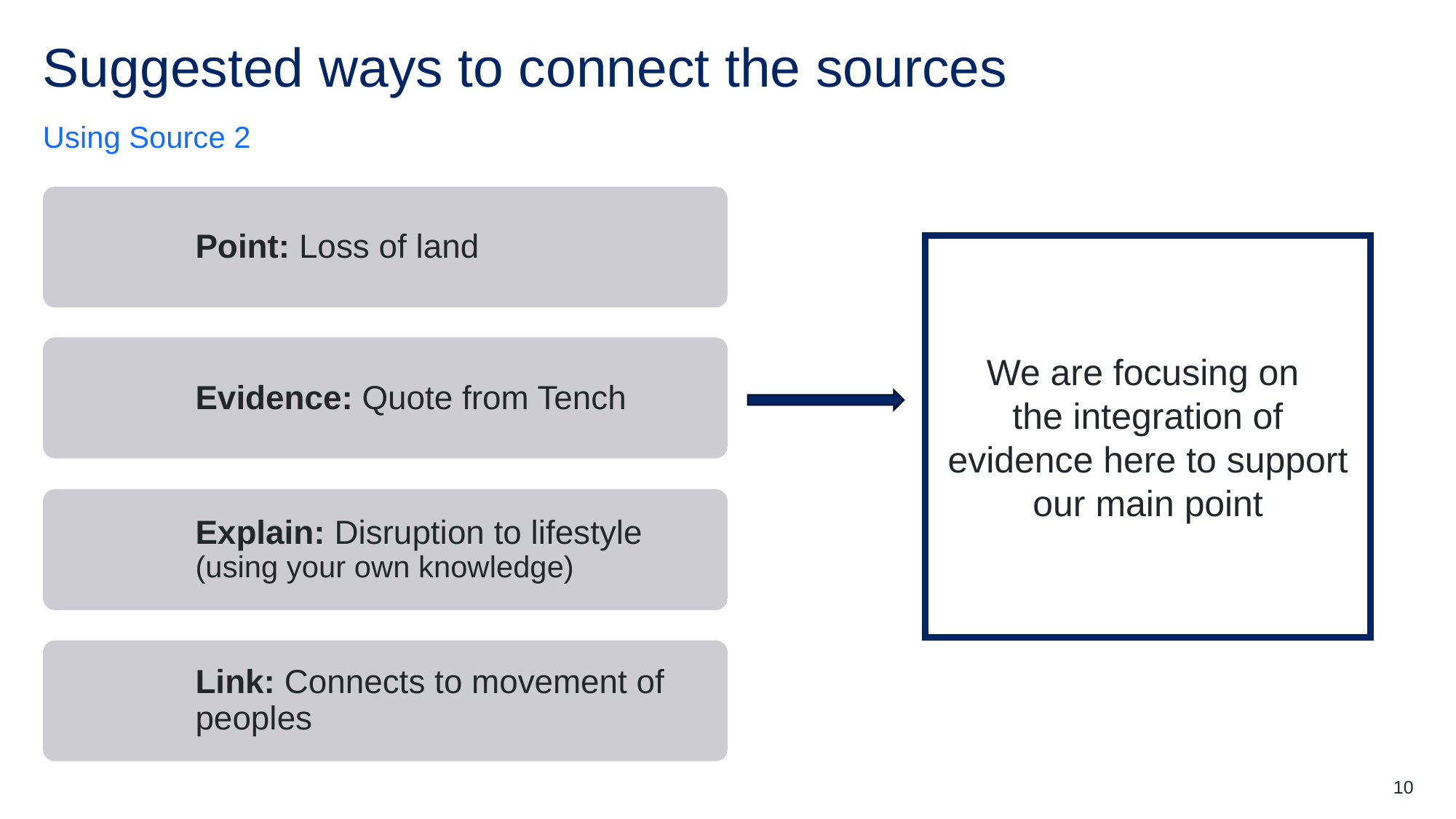

# Suggested ways to connect the sources
Using Source 2

Point: Loss of land
We are focusing on
the integration of evidence here to support our main point
Evidence: Quote from Tench

Explain: Disruption to lifestyle  (using your own knowledge)
Link: Connects to movement of peoples
10